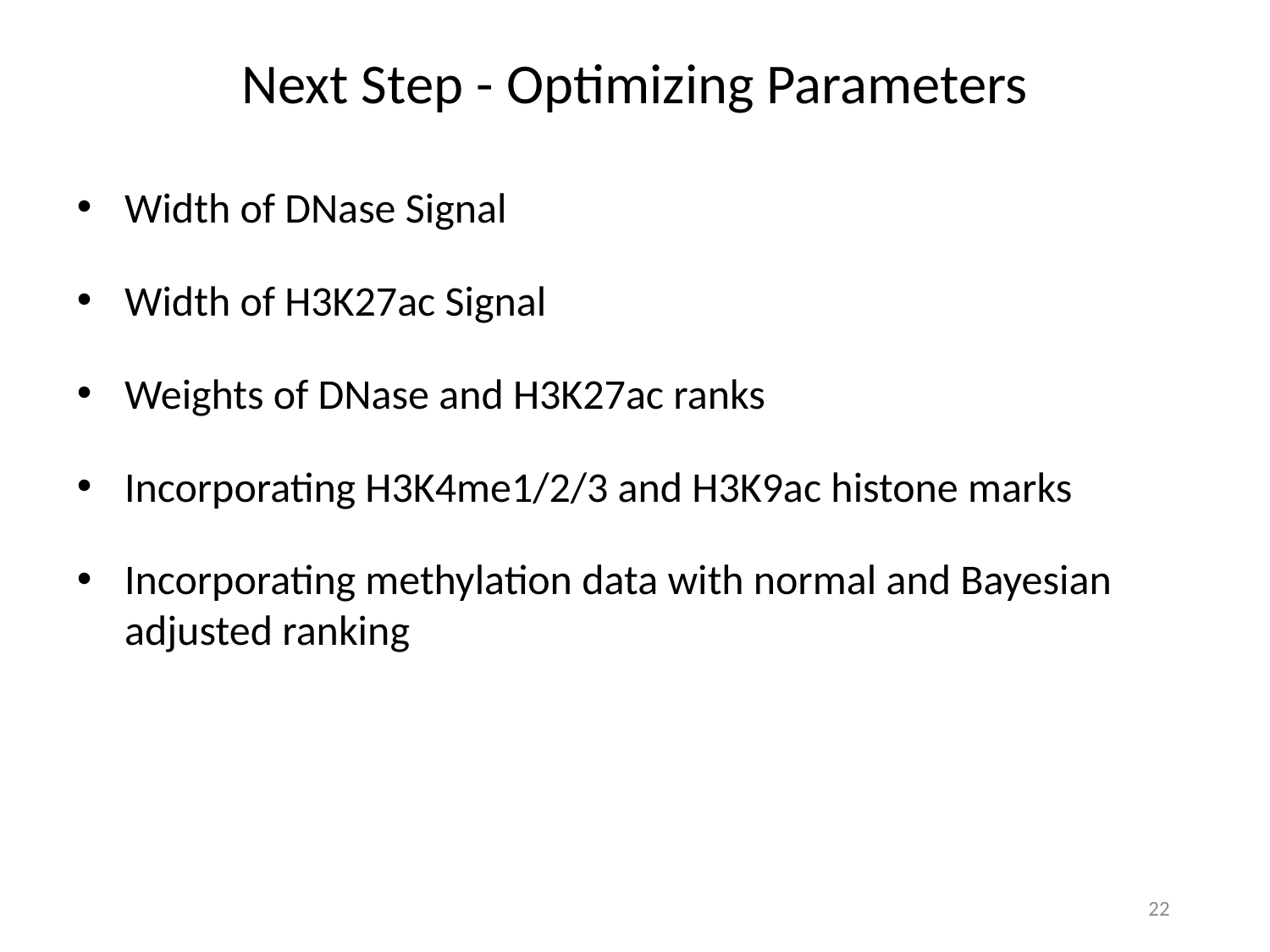

Next Step - Optimizing Parameters
Width of DNase Signal

Width of H3K27ac Signal

Weights of DNase and H3K27ac ranks

Incorporating H3K4me1/2/3 and H3K9ac histone marks

Incorporating methylation data with normal and Bayesian adjusted ranking
22